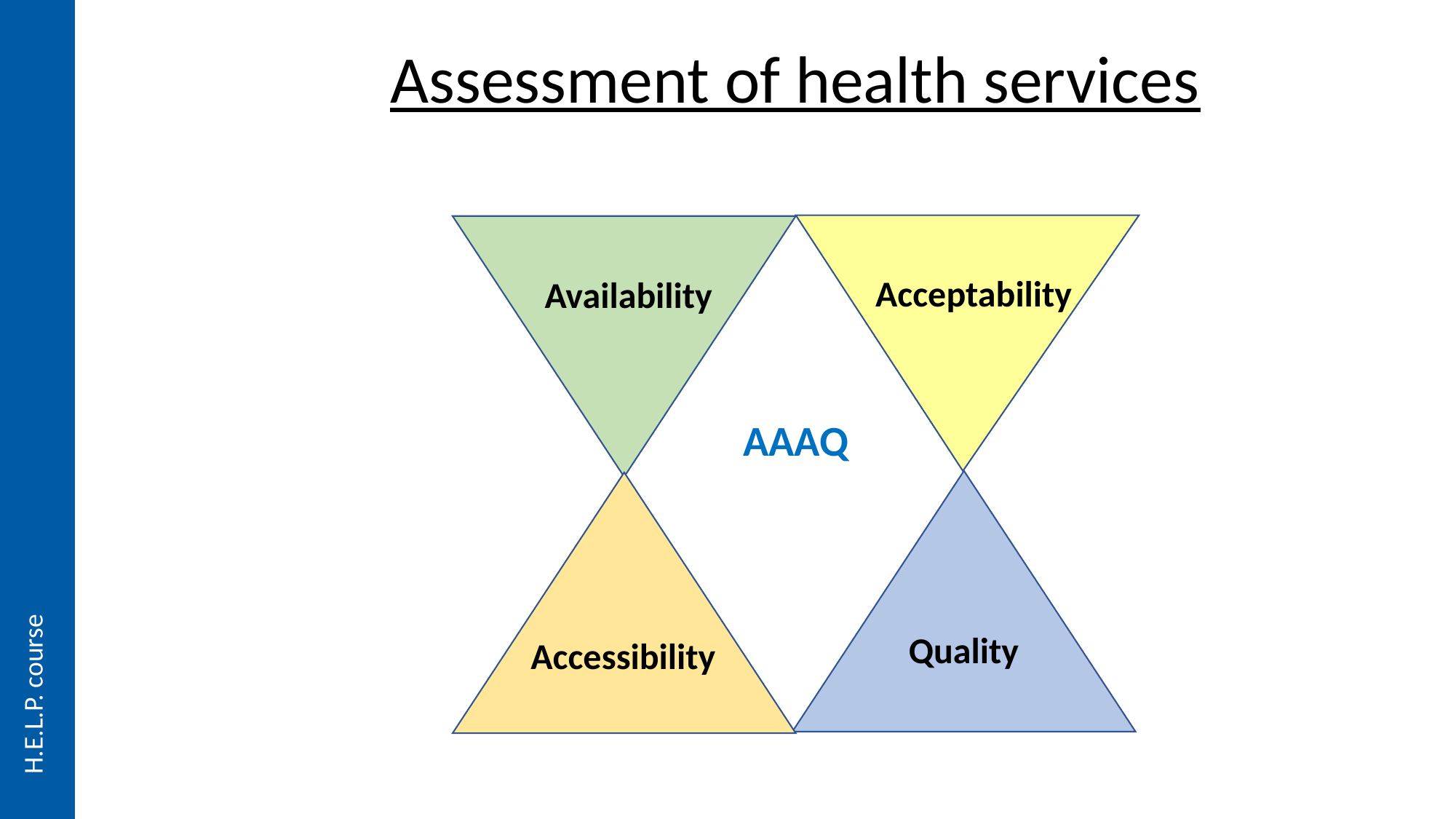

Assessment of health services

Acceptability
Availability
AAAQ

H.E.L.P. course
Quality
Accessibility